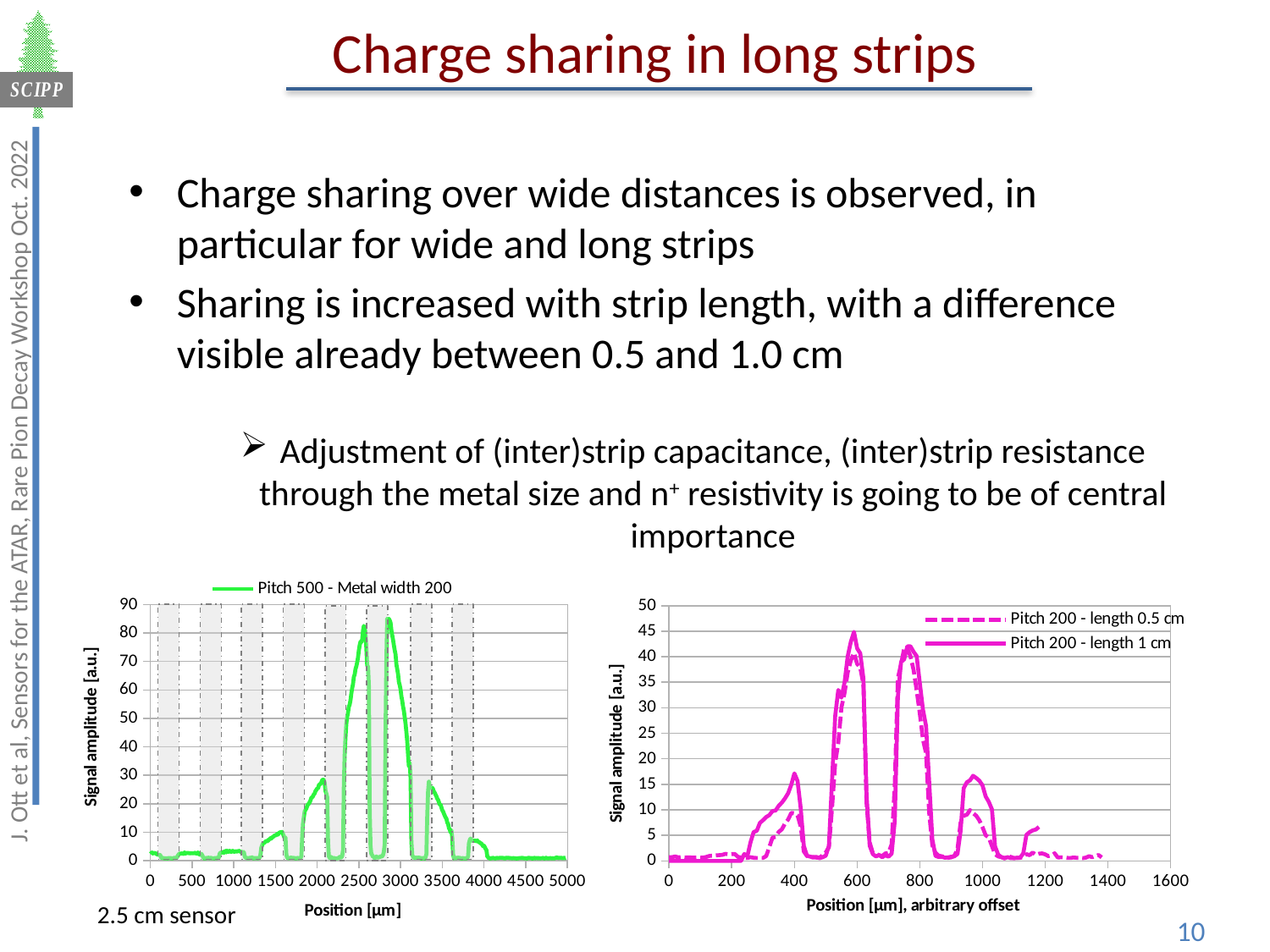

Charge sharing in long strips
Charge sharing over wide distances is observed, in particular for wide and long strips
Sharing is increased with strip length, with a difference visible already between 0.5 and 1.0 cm

Adjustment of (inter)strip capacitance, (inter)strip resistance through the metal size and n+ resistivity is going to be of central importance
J. Ott et al, Sensors for the ATAR, Rare Pion Decay Workshop Oct. 2022

### Chart

| Category | Pitch 500 - Metal width 200 |
|---|---|

### Chart

| Category |  |  |
|---|---|---|
2.5 cm sensor
10